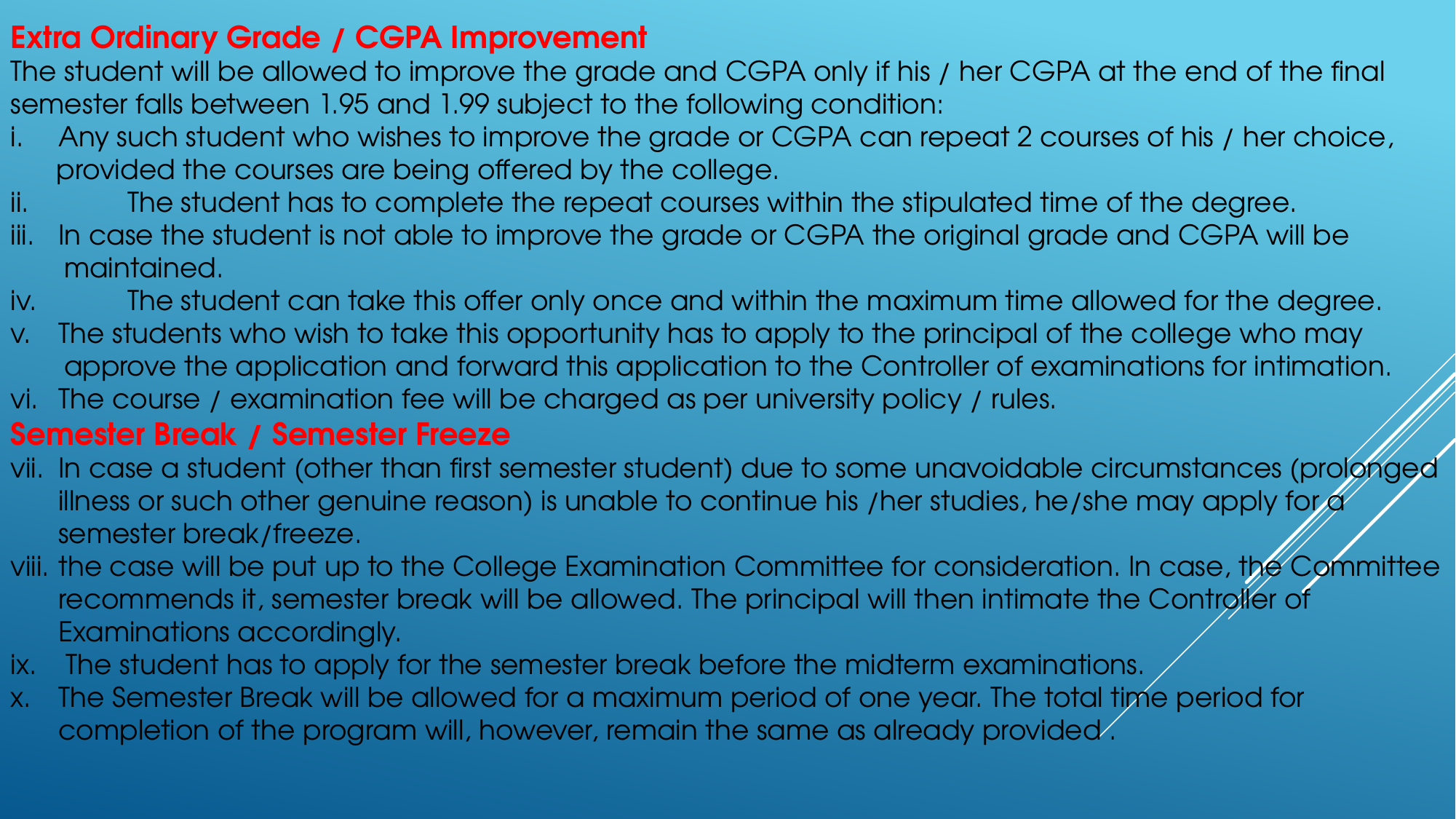

Extra Ordinary Grade / CGPA Improvement
The student will be allowed to improve the grade and CGPA only if his / her CGPA at the end of the final semester falls between 1.95 and 1.99 subject to the following condition:
Any such student who wishes to improve the grade or CGPA can repeat 2 courses of his / her choice,
      provided the courses are being offered by the college.
ii.	 The student has to complete the repeat courses within the stipulated time of the degree.
In case the student is not able to improve the grade or CGPA the original grade and CGPA will be
       maintained.
iv.	 The student can take this offer only once and within the maximum time allowed for the degree.
The students who wish to take this opportunity has to apply to the principal of the college who may
       approve the application and forward this application to the Controller of examinations for intimation.
The course / examination fee will be charged as per university policy / rules.
Semester Break / Semester Freeze
In case a student (other than first semester student) due to some unavoidable circumstances (prolonged illness or such other genuine reason) is unable to continue his /her studies, he/she may apply for a semester break/freeze.
the case will be put up to the College Examination Committee for consideration. In case, the Committee recommends it, semester break will be allowed. The principal will then intimate the Controller of Examinations accordingly.
 The student has to apply for the semester break before the midterm examinations.
The Semester Break will be allowed for a maximum period of one year. The total time period for completion of the program will, however, remain the same as already provided .